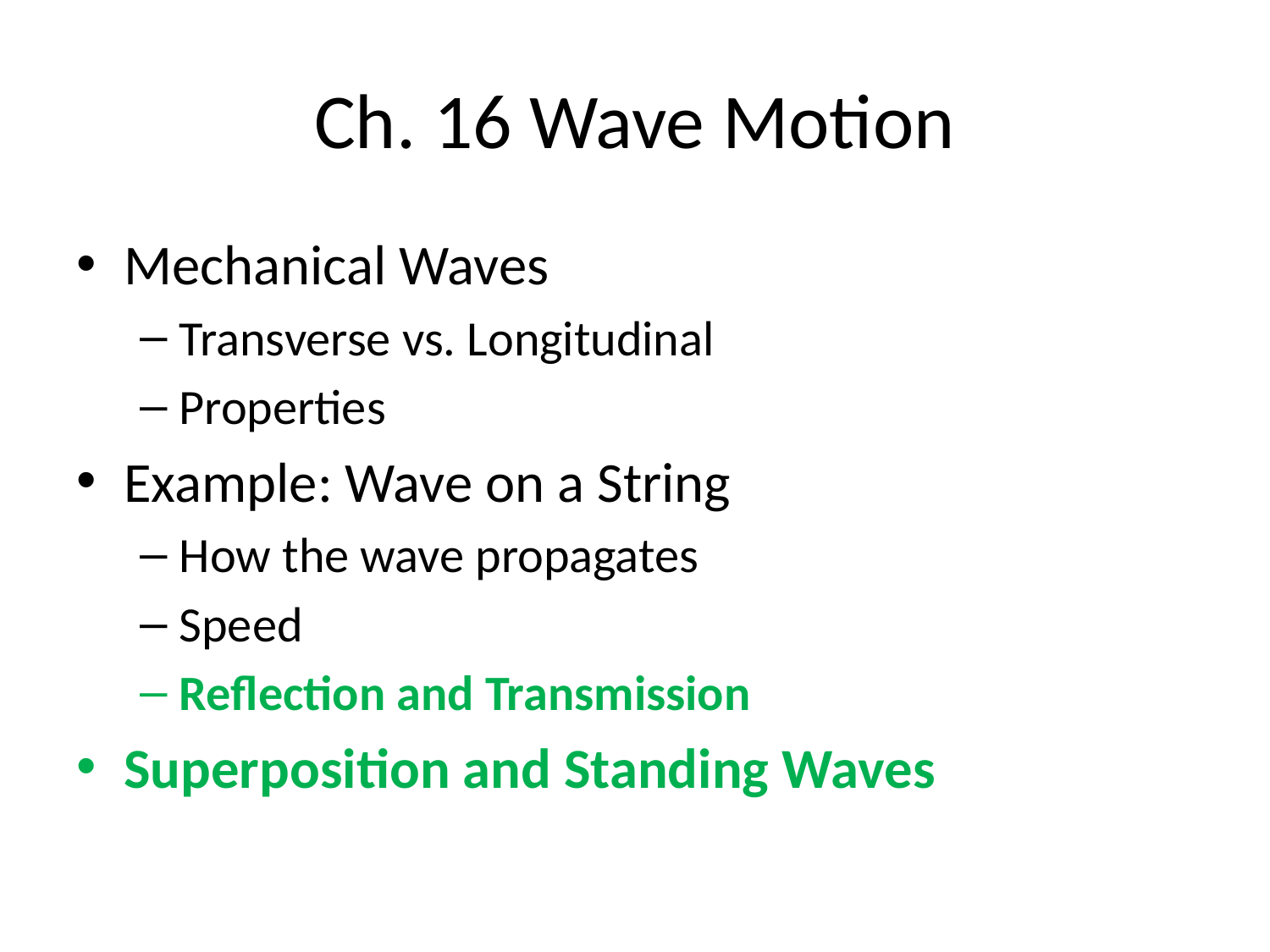

# Ch. 16 Wave Motion
Mechanical Waves
Transverse vs. Longitudinal
Properties
Example: Wave on a String
How the wave propagates
Speed
Reflection and Transmission
Superposition and Standing Waves